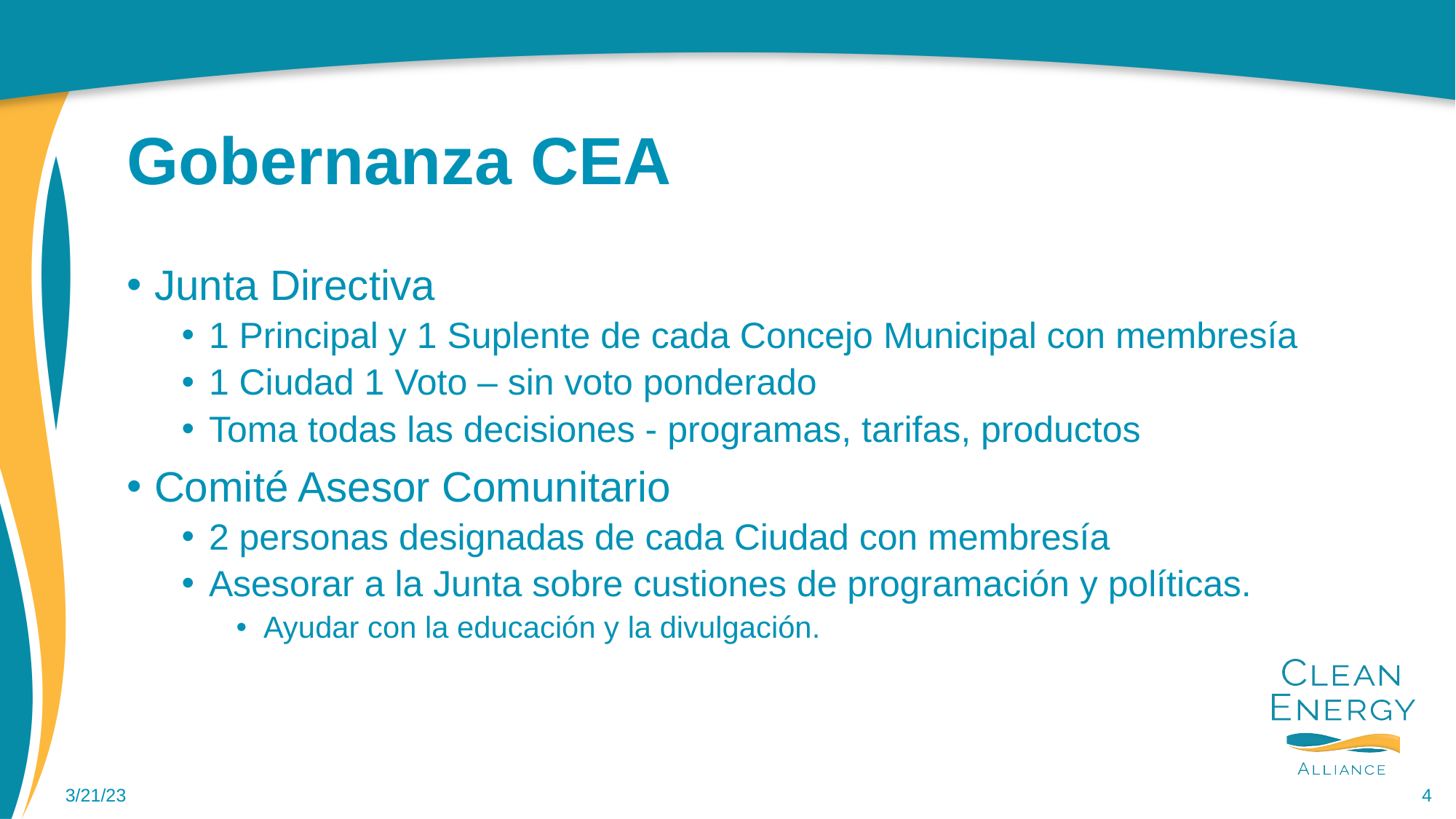

# Gobernanza CEA
Junta Directiva
1 Principal y 1 Suplente de cada Concejo Municipal con membresía
1 Ciudad 1 Voto – sin voto ponderado
Toma todas las decisiones - programas, tarifas, productos
Comité Asesor Comunitario
2 personas designadas de cada Ciudad con membresía
Asesorar a la Junta sobre custiones de programación y políticas.
Ayudar con la educación y la divulgación.

3/21/23
4